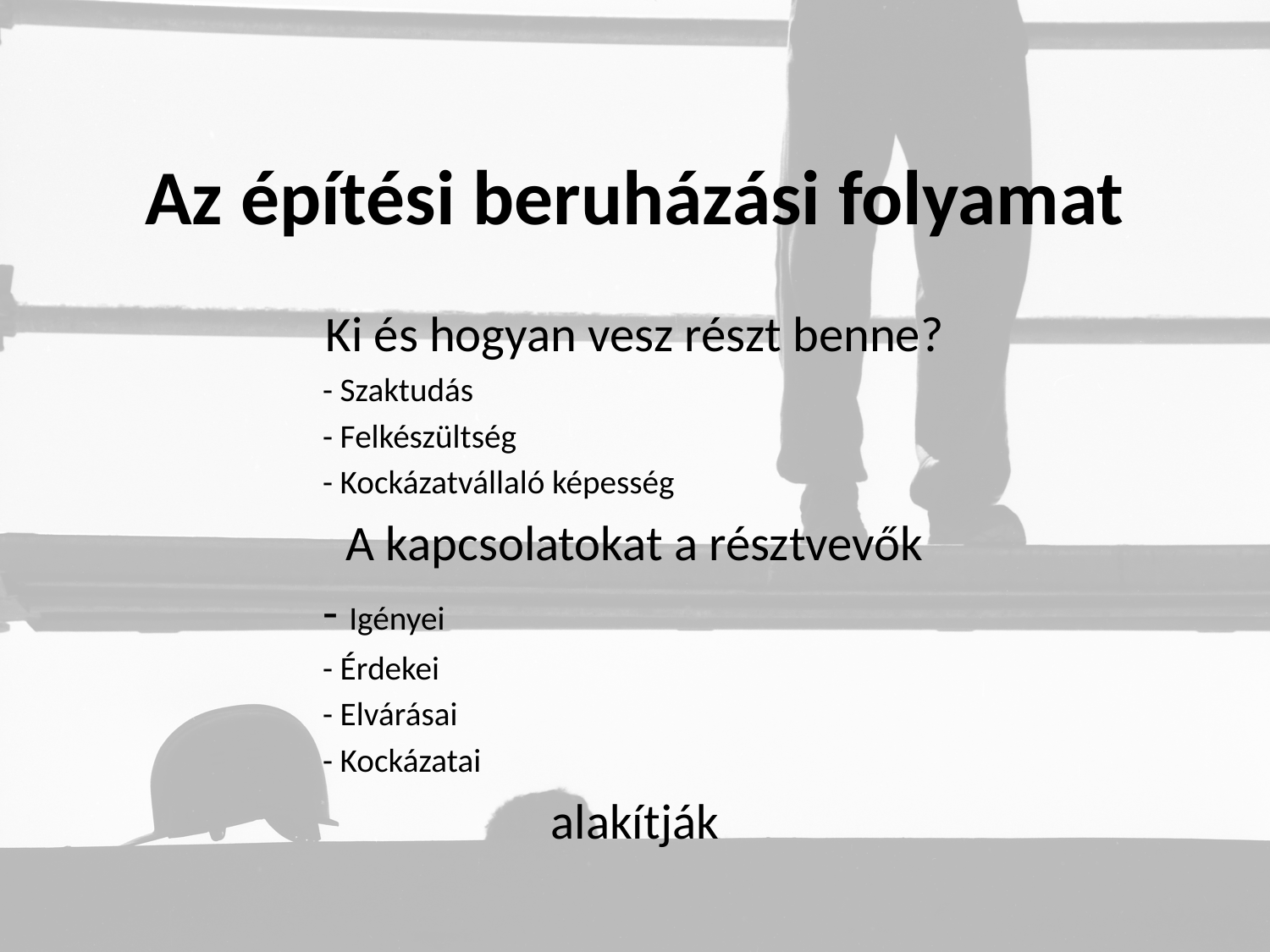

# Az építési beruházási folyamat
Ki és hogyan vesz részt benne?
							- Szaktudás
							- Felkészültség
							- Kockázatvállaló képesség
A kapcsolatokat a résztvevők
							- Igényei
							- Érdekei
							- Elvárásai
							- Kockázatai
alakítják